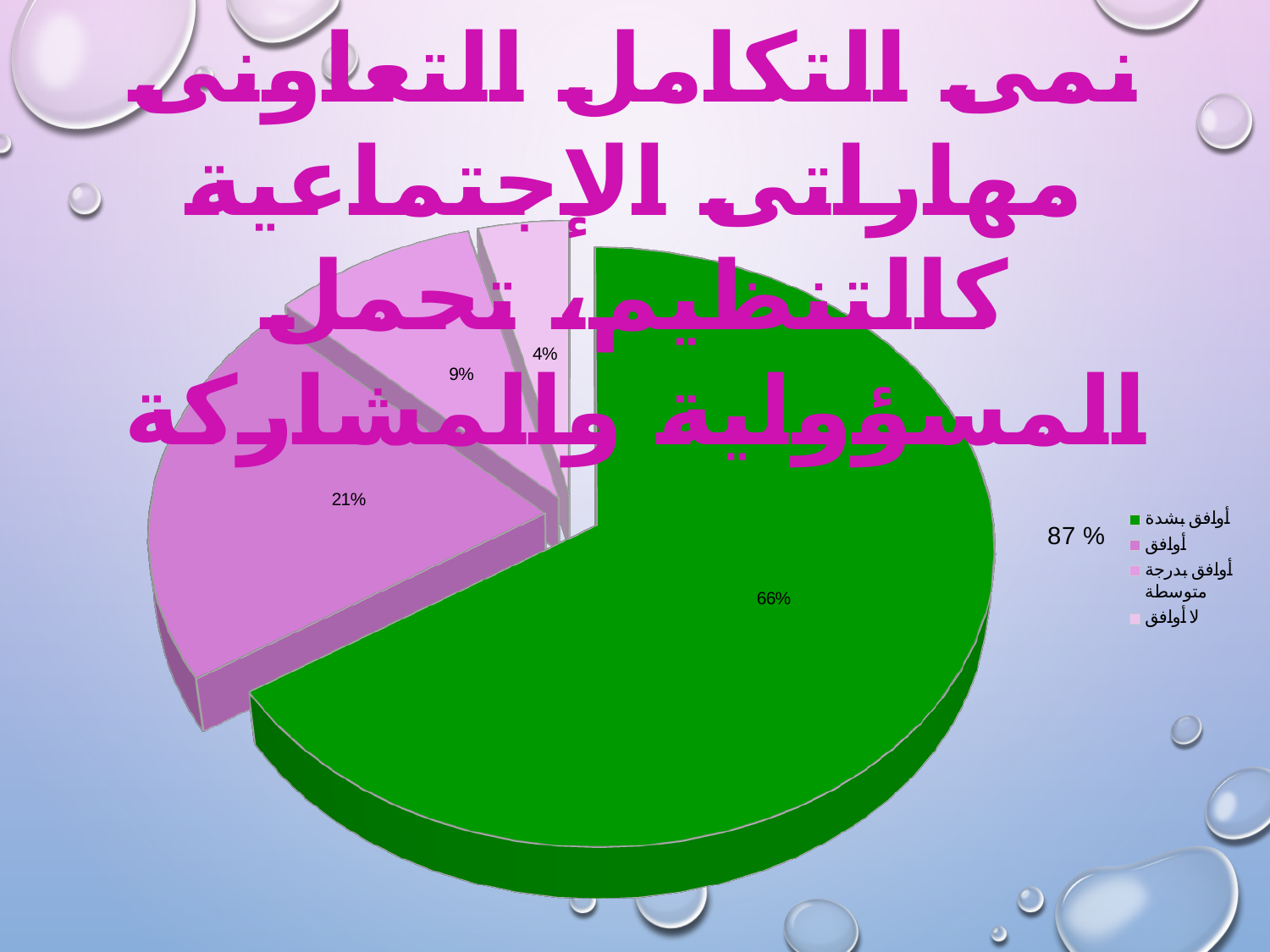

نمى التكامل التعاونى مهاراتى الإجتماعية كالتنظيم، تحمل المسؤولية والمشاركة

[unsupported chart]